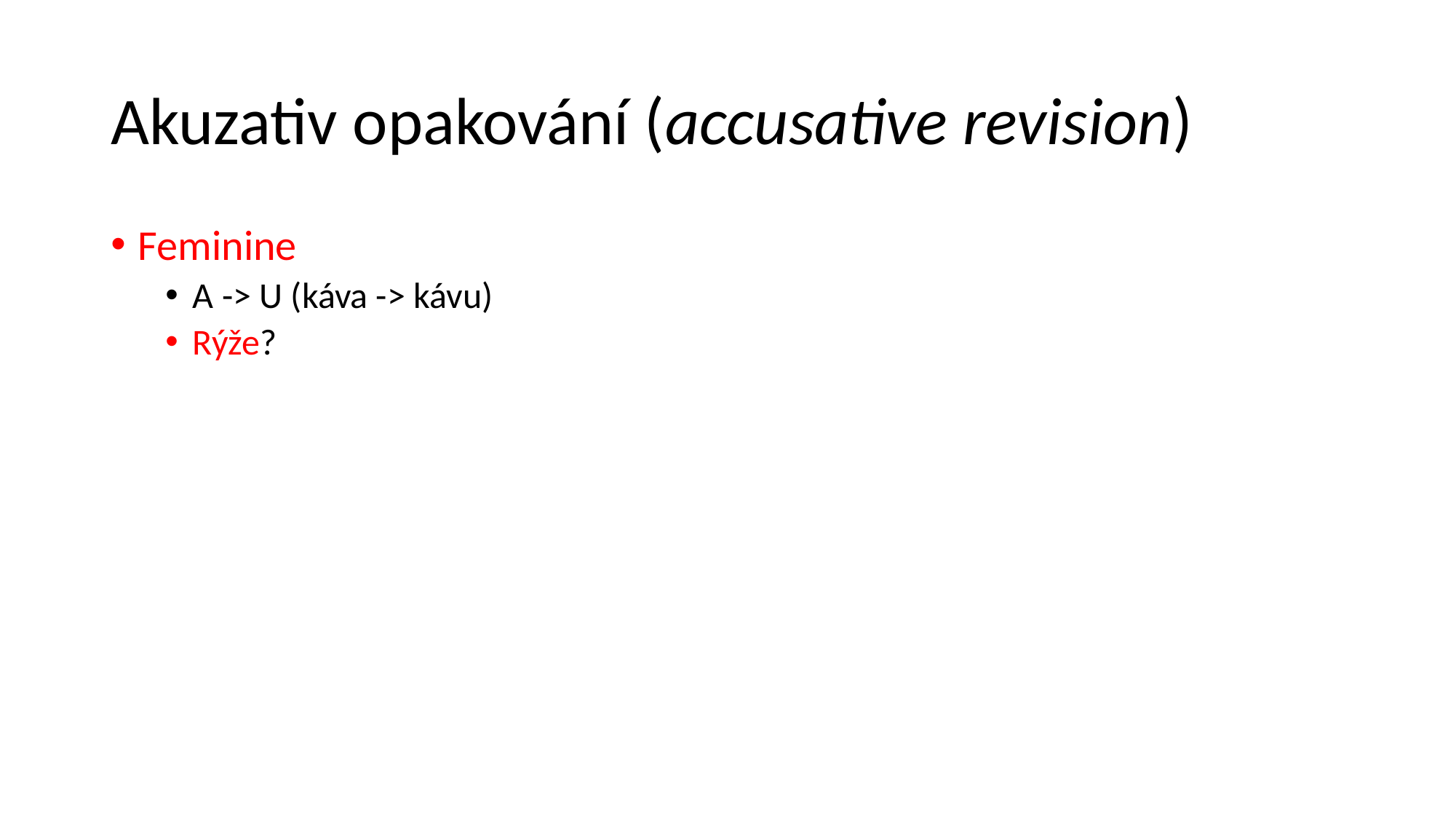

# Akuzativ opakování (accusative revision)
Feminine
A -> U (káva -> kávu)
Rýže?